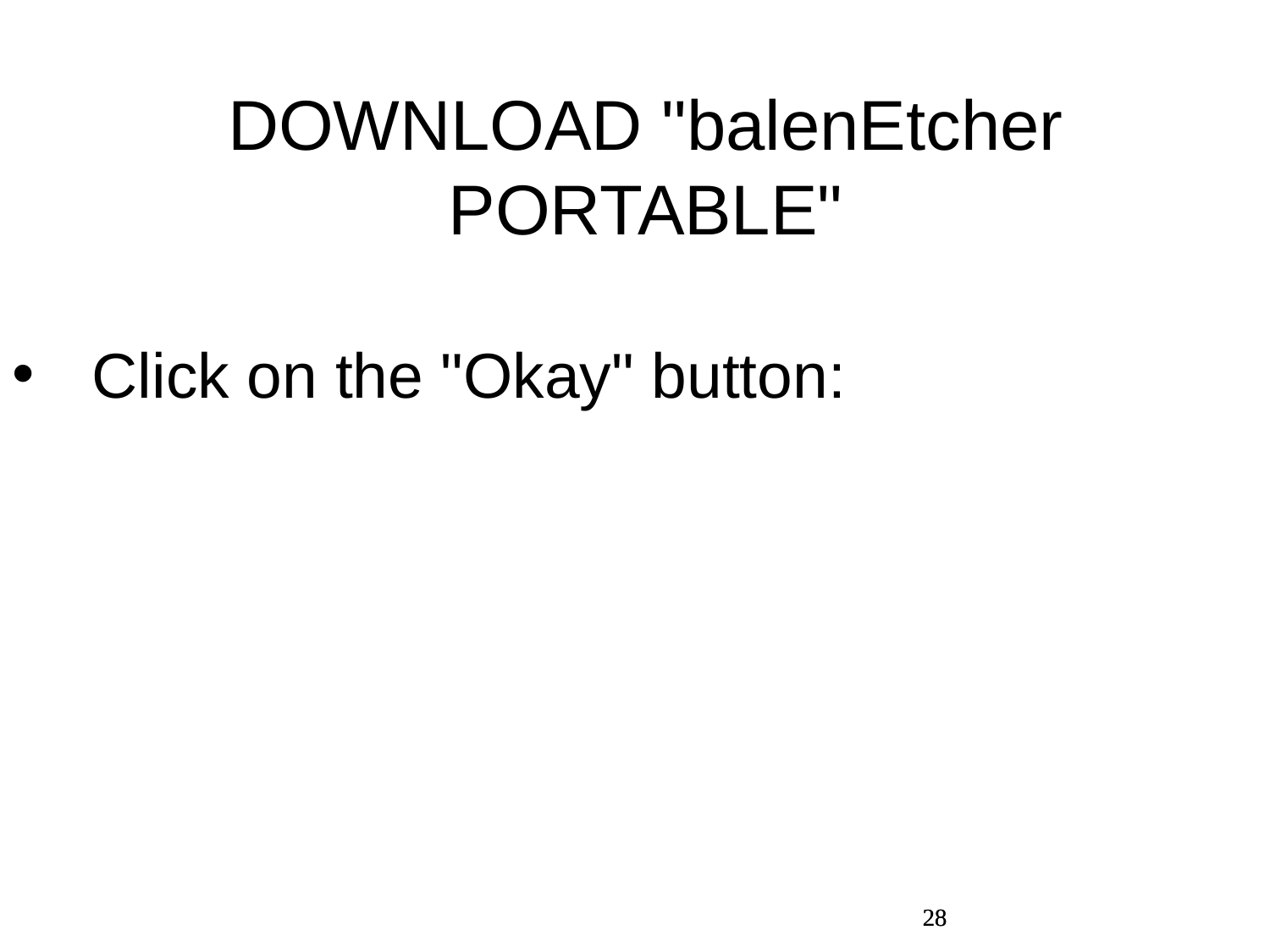

DOWNLOAD "balenEtcher PORTABLE"
Click on the "Okay" button:
28
28